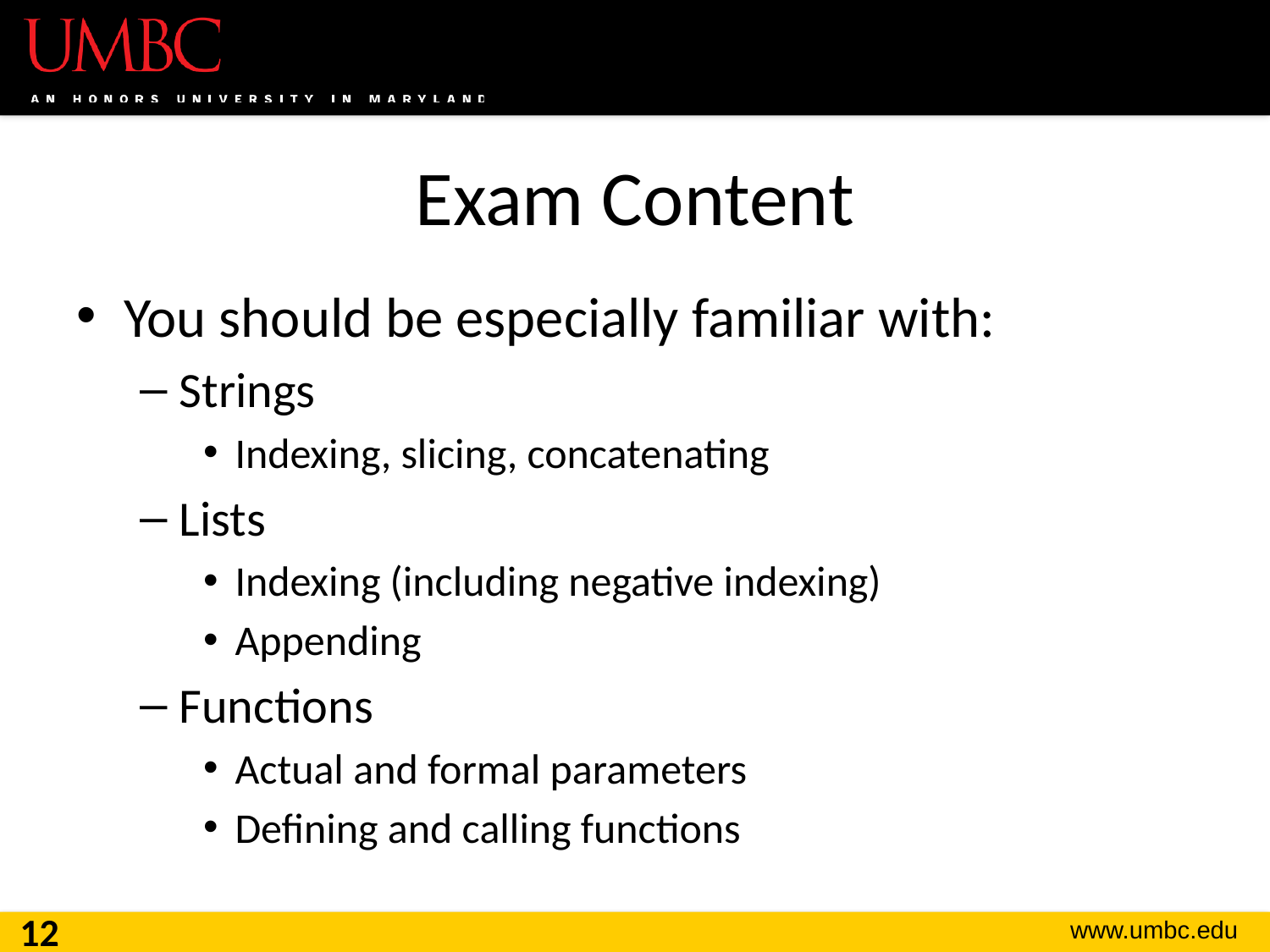

# Exam Content
You should be especially familiar with:
Strings
Indexing, slicing, concatenating
Lists
Indexing (including negative indexing)
Appending
Functions
Actual and formal parameters
Defining and calling functions

12